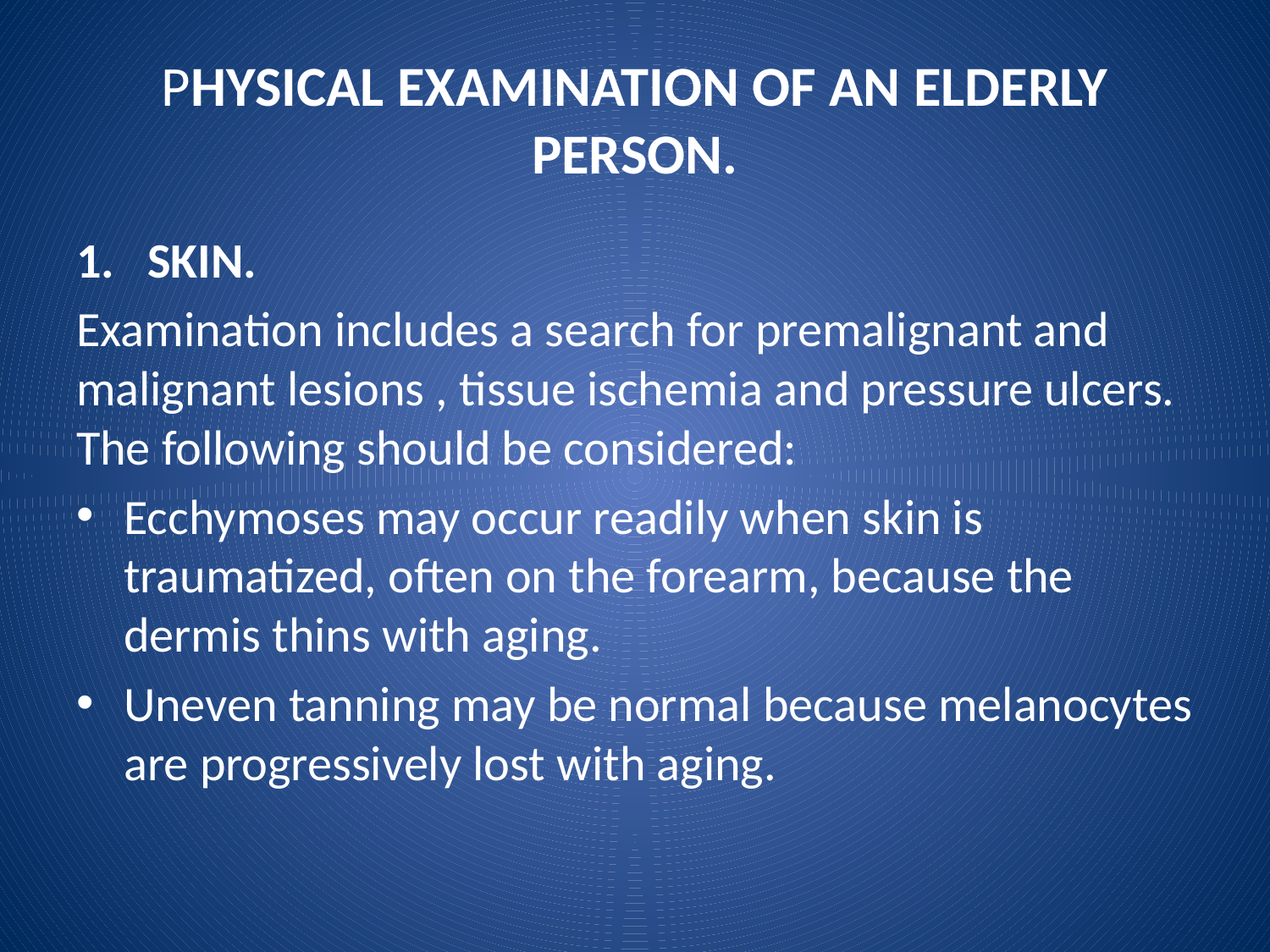

# PHYSICAL EXAMINATION OF AN ELDERLY PERSON.
SKIN.
Examination includes a search for premalignant and malignant lesions , tissue ischemia and pressure ulcers. The following should be considered:
Ecchymoses may occur readily when skin is traumatized, often on the forearm, because the dermis thins with aging.
Uneven tanning may be normal because melanocytes are progressively lost with aging.